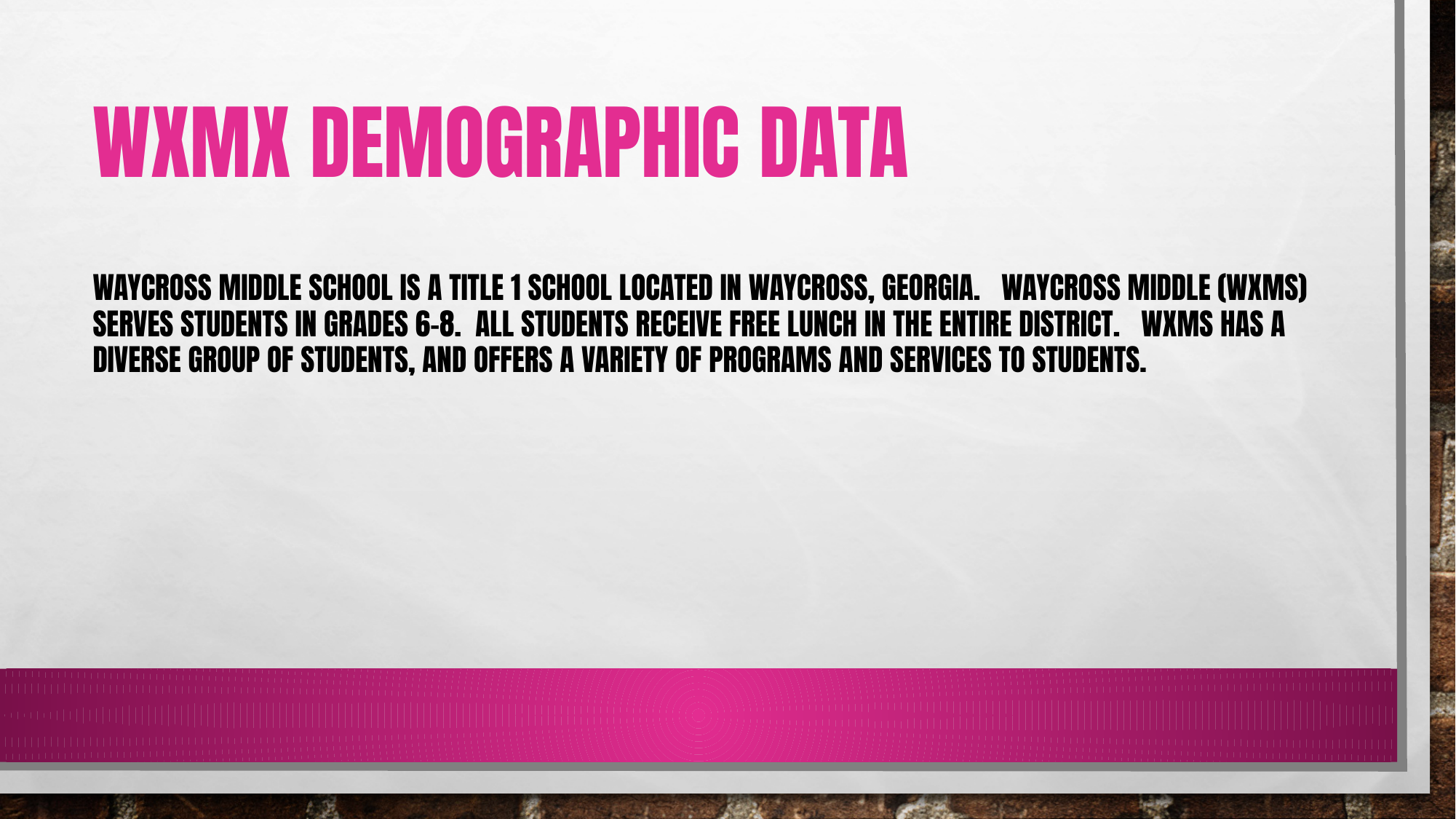

# WXMX Demographic Data
Waycross Middle School is a title 1 school located in waycross, georgia.   Waycross Middle (WXMS) serves students in grades 6-8.  All students receive Free lunch in the entire district.   WXMS has a diverse group of students, and offers a variety of programs and services to students.